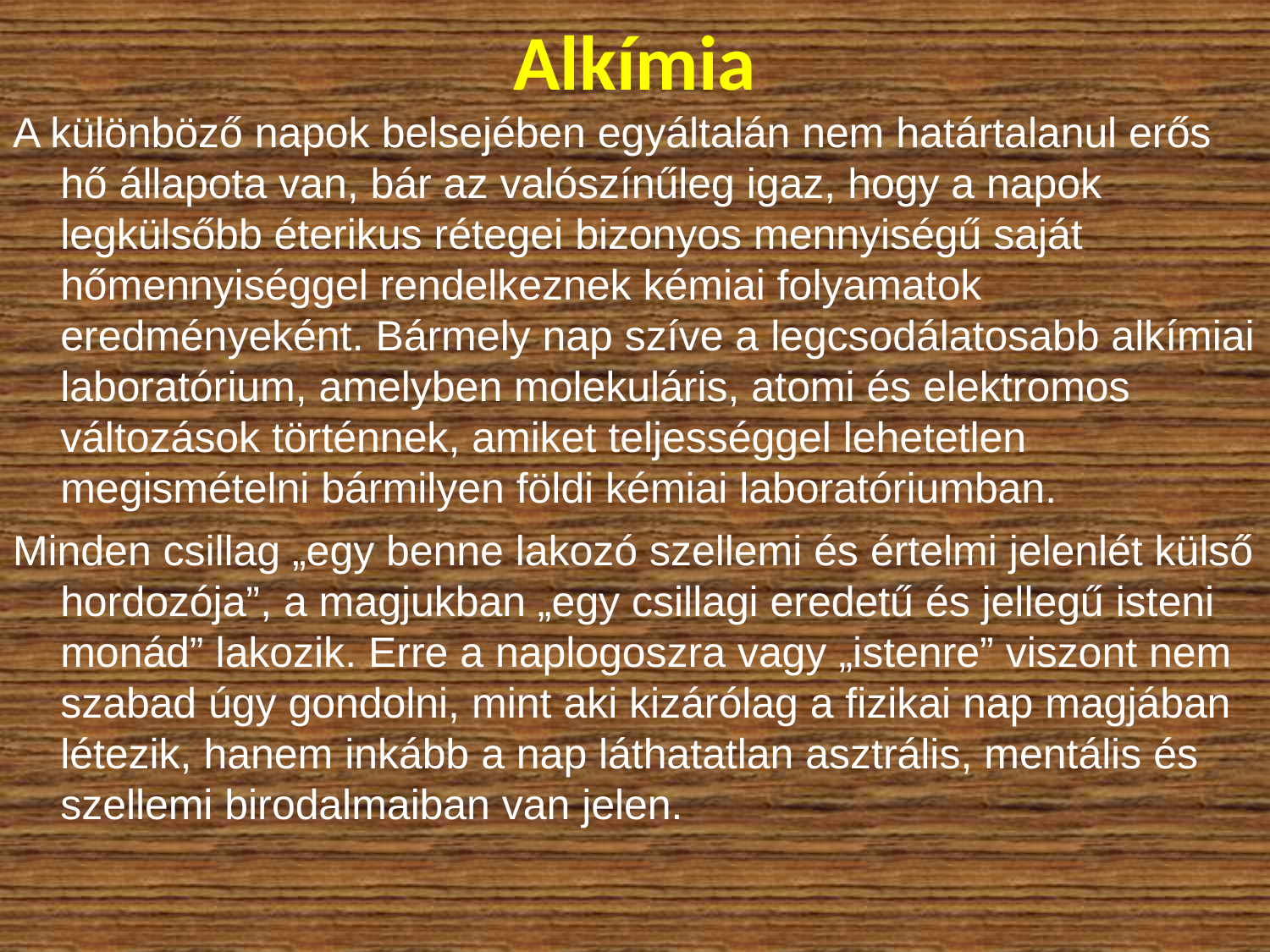

# Alkímia
A különböző napok belsejében egyáltalán nem határtalanul erős hő állapota van, bár az valószínűleg igaz, hogy a napok legkülsőbb éterikus rétegei bizonyos mennyiségű saját hőmennyiséggel rendelkeznek kémiai folyamatok eredményeként. Bármely nap szíve a legcsodálatosabb alkímiai laboratórium, amelyben molekuláris, atomi és elektromos változások történnek, amiket teljességgel lehetetlen megismételni bármilyen földi kémiai laboratóriumban.
Minden csillag „egy benne lakozó szellemi és értelmi jelenlét külső hordozója”, a magjukban „egy csillagi eredetű és jellegű isteni monád” lakozik. Erre a naplogoszra vagy „istenre” viszont nem szabad úgy gondolni, mint aki kizárólag a fizikai nap magjában létezik, hanem inkább a nap láthatatlan asztrális, mentális és szellemi birodalmaiban van jelen.